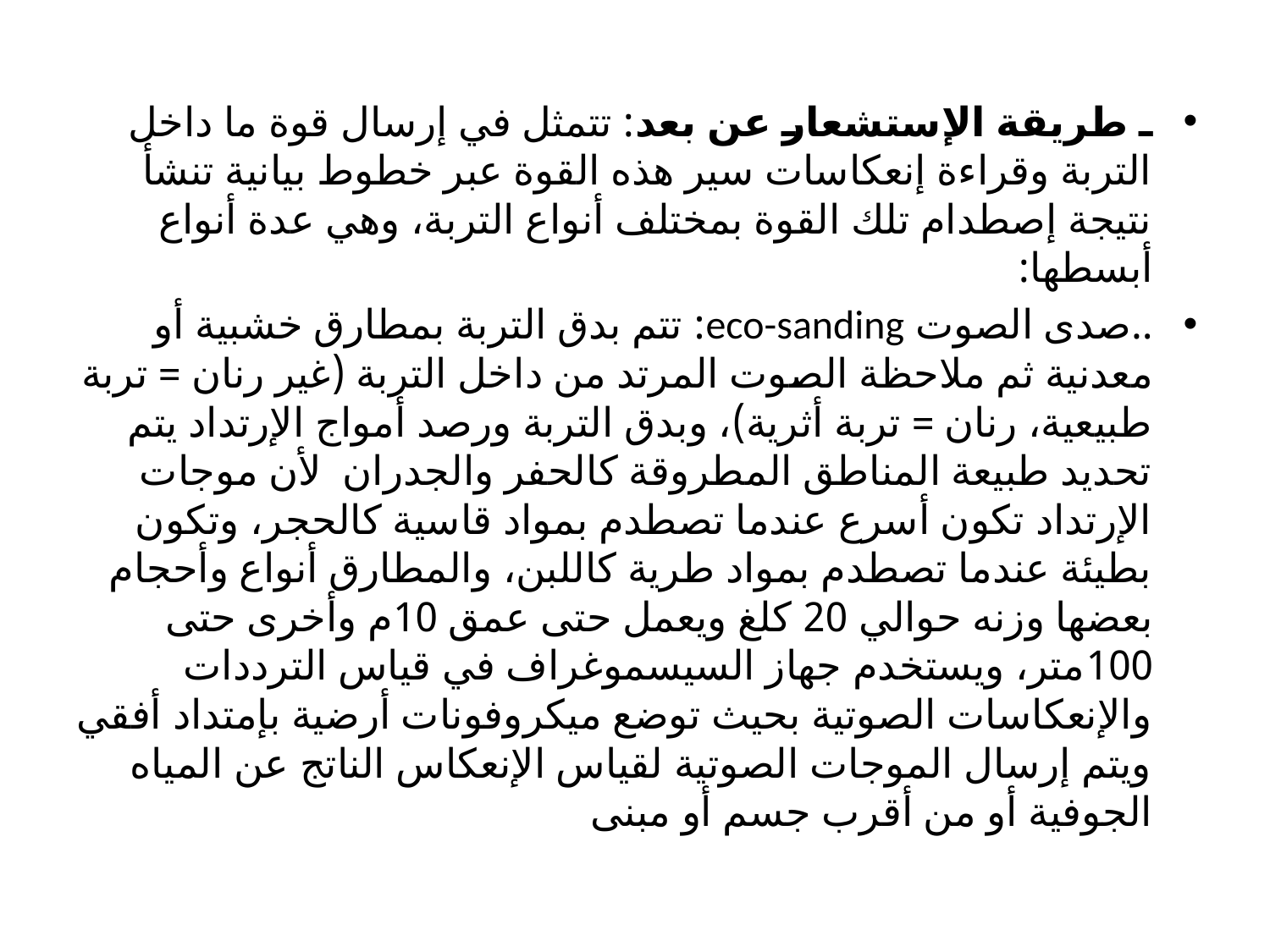

ـ طريقة الإستشعار عن بعد: تتمثل في إرسال قوة ما داخل التربة وقراءة إنعكاسات سير هذه القوة عبر خطوط بيانية تنشأ نتيجة إصطدام تلك القوة بمختلف أنواع التربة، وهي عدة أنواع أبسطها:
..صدى الصوت eco-sanding: تتم بدق التربة بمطارق خشبية أو معدنية ثم ملاحظة الصوت المرتد من داخل التربة (غير رنان = تربة طبيعية، رنان = تربة أثرية)، وبدق التربة ورصد أمواج الإرتداد يتم تحديد طبيعة المناطق المطروقة كالحفر والجدران  لأن موجات الإرتداد تكون أسرع عندما تصطدم بمواد قاسية كالحجر، وتكون بطيئة عندما تصطدم بمواد طرية كاللبن، والمطارق أنواع وأحجام بعضها وزنه حوالي 20 كلغ ويعمل حتى عمق 10م وأخرى حتى 100متر، ويستخدم جهاز السيسموغراف في قياس الترددات والإنعكاسات الصوتية بحيث توضع ميكروفونات أرضية بإمتداد أفقي ويتم إرسال الموجات الصوتية لقياس الإنعكاس الناتج عن المياه الجوفية أو من أقرب جسم أو مبنى